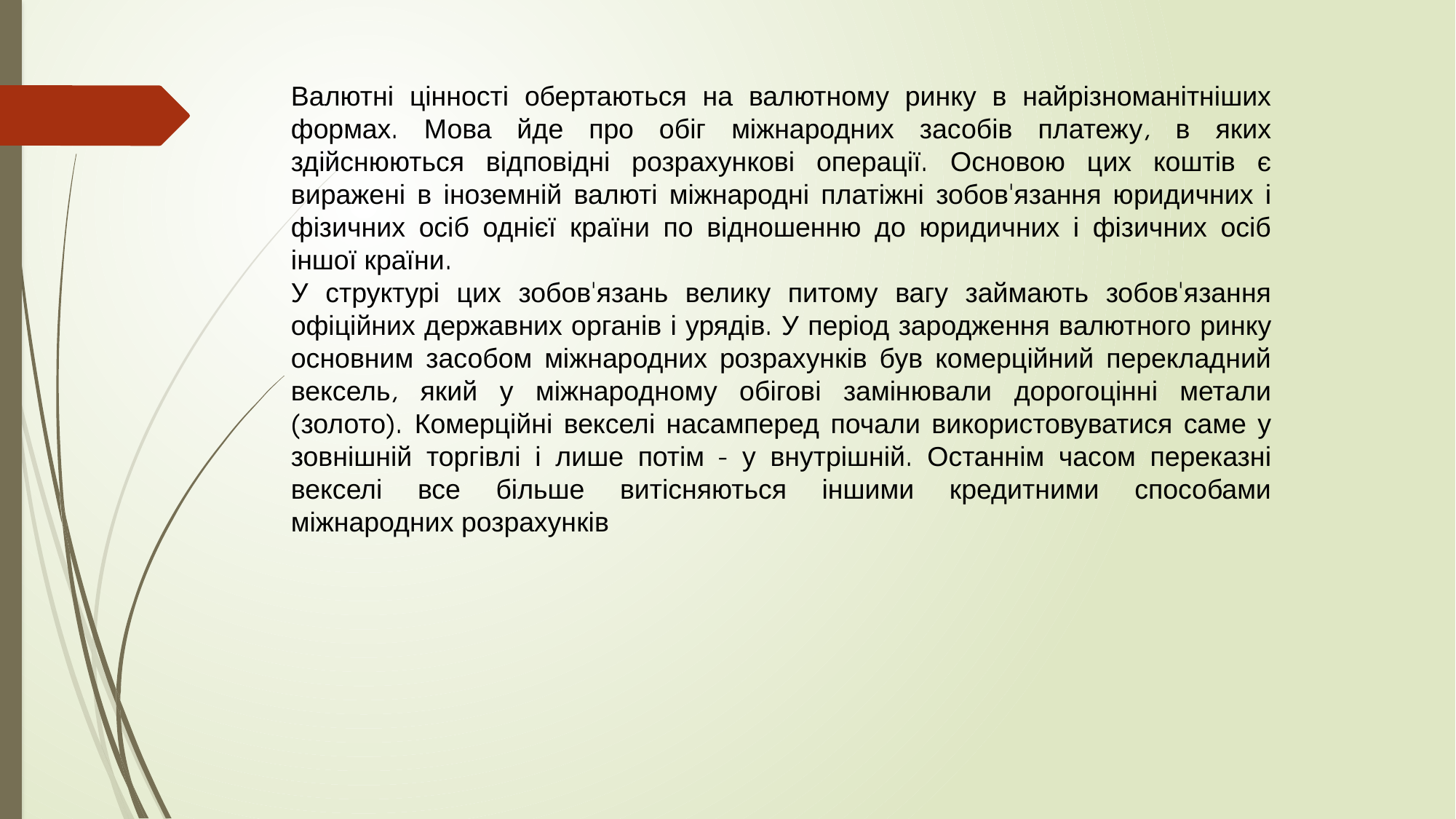

Валютні цінності обертаються на валютному ринку в найрізноманітніших формах. Мова йде про обіг міжнародних засобів платежу, в яких здійснюються відповідні розрахункові операції. Основою цих коштів є виражені в іноземній валюті міжнародні платіжні зобов'язання юридичних і фізичних осіб однієї країни по відношенню до юридичних і фізичних осіб іншої країни.
У структурі цих зобов'язань велику питому вагу займають зобов'язання офіційних державних органів і урядів. У період зародження валютного ринку основним засобом міжнародних розрахунків був комерційний перекладний вексель, який у міжнародному обігові замінювали дорогоцінні метали (золото). Комерційні векселі насамперед почали використовуватися саме у зовнішній торгівлі і лише потім - у внутрішній. Останнім часом переказні векселі все більше витісняються іншими кредитними способами міжнародних розрахунків